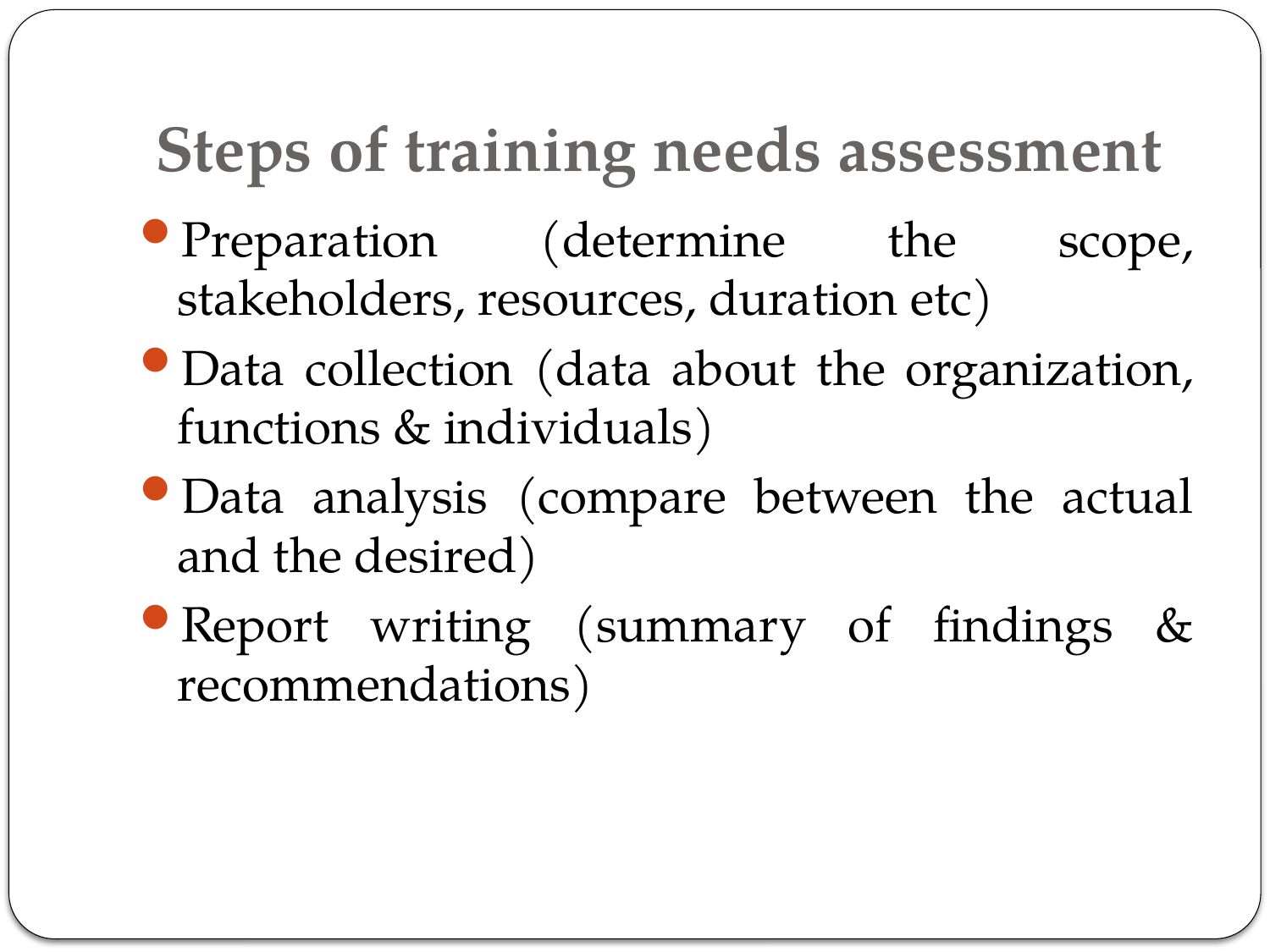

# Steps of training needs assessment
Preparation (determine the scope, stakeholders, resources, duration etc)
Data collection (data about the organization, functions & individuals)
Data analysis (compare between the actual and the desired)
Report writing (summary of findings & recommendations)